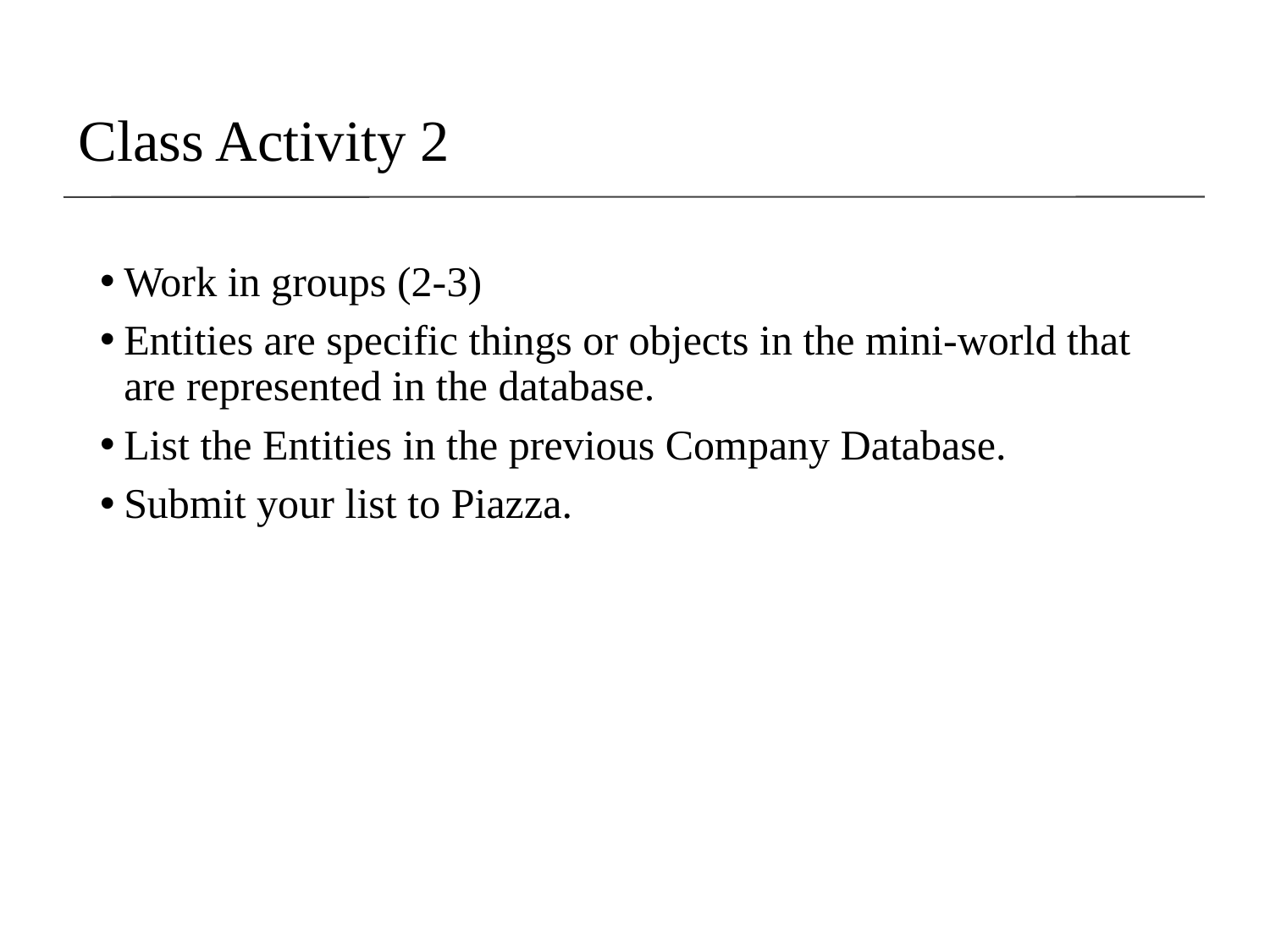

# Class Activity 2
Work in groups (2-3)
Entities are specific things or objects in the mini-world that are represented in the database.
List the Entities in the previous Company Database.
Submit your list to Piazza.